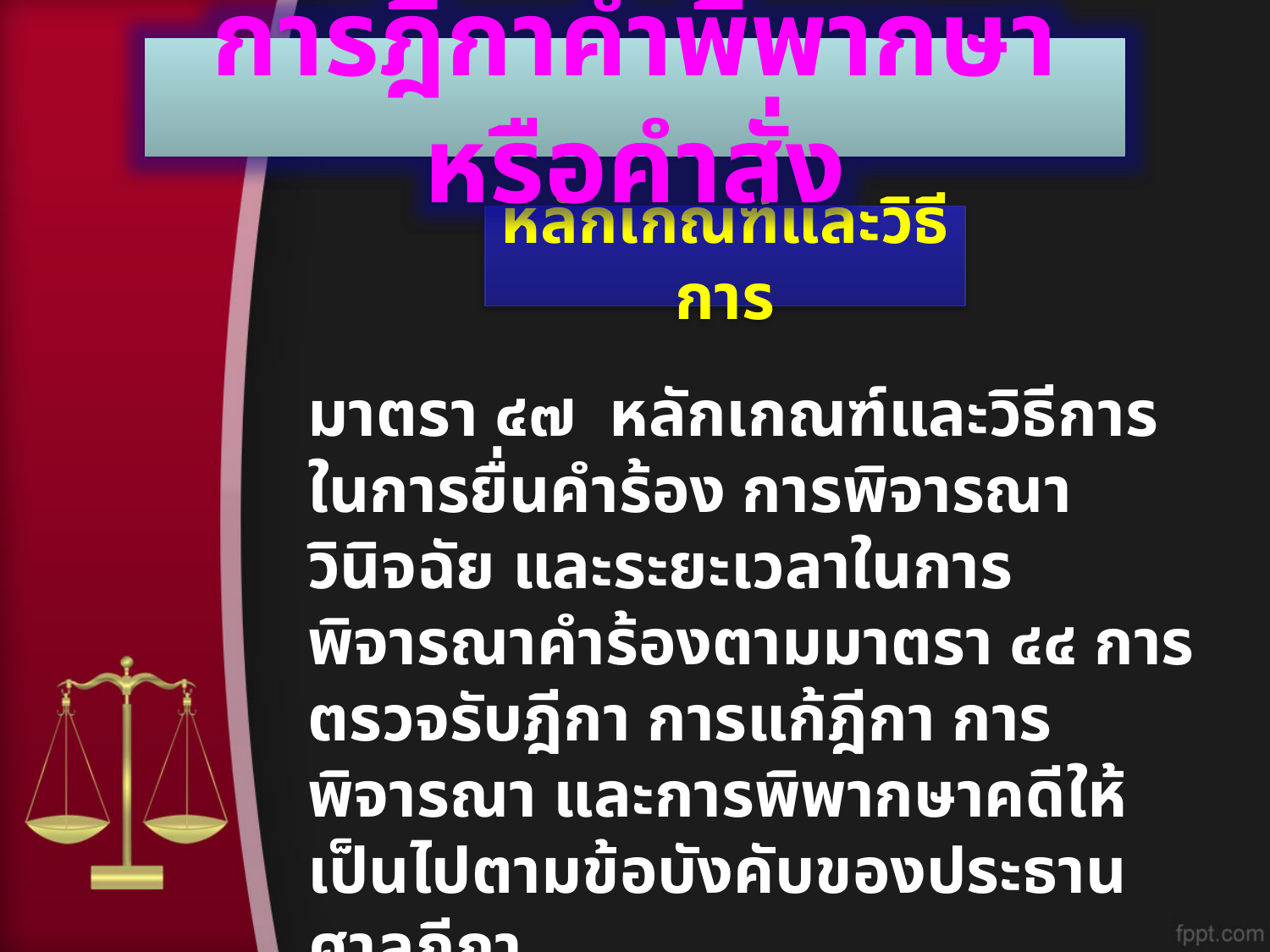

การฎีกาคำพิพากษาหรือคำสั่ง
# หลักเกณฑ์และวิธีการ
มาตรา ๔๗  หลักเกณฑ์และวิธีการในการยื่นคำร้อง การพิจารณาวินิจฉัย และระยะเวลาในการพิจารณาคำร้องตามมาตรา ๔๔ การตรวจรับฎีกา การแก้ฎีกา การพิจารณา และการพิพากษาคดีให้เป็นไปตามข้อบังคับของประธานศาลฎีกา